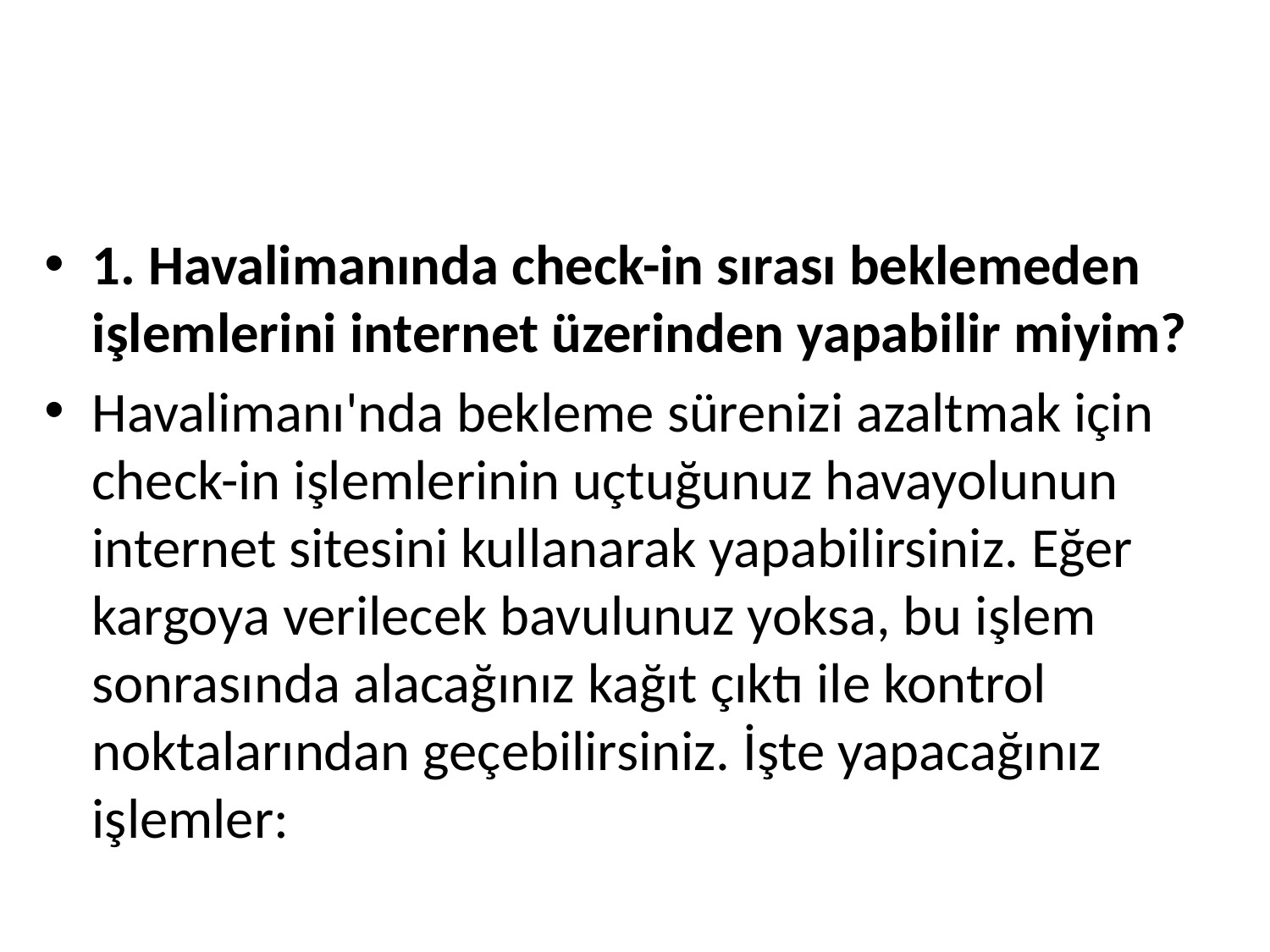

#
1. Havalimanında check-in sırası beklemeden işlemlerini internet üzerinden yapabilir miyim?
Havalimanı'nda bekleme sürenizi azaltmak için check-in işlemlerinin uçtuğunuz havayolunun internet sitesini kullanarak yapabilirsiniz. Eğer kargoya verilecek bavulunuz yoksa, bu işlem sonrasında alacağınız kağıt çıktı ile kontrol noktalarından geçebilirsiniz. İşte yapacağınız işlemler: